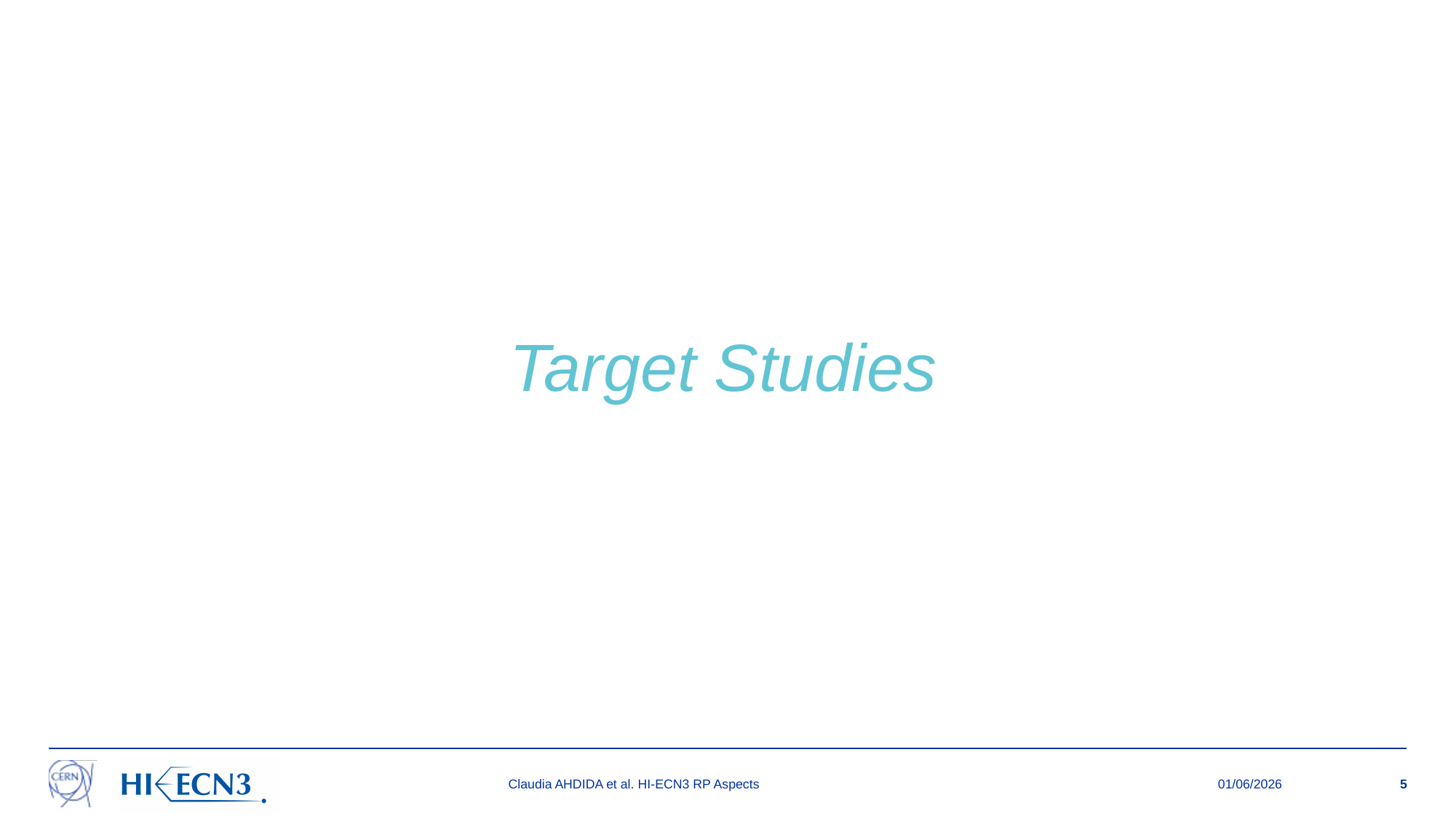

Target Studies
Claudia AHDIDA et al. HI-ECN3 RP Aspects
01/06/2026
5